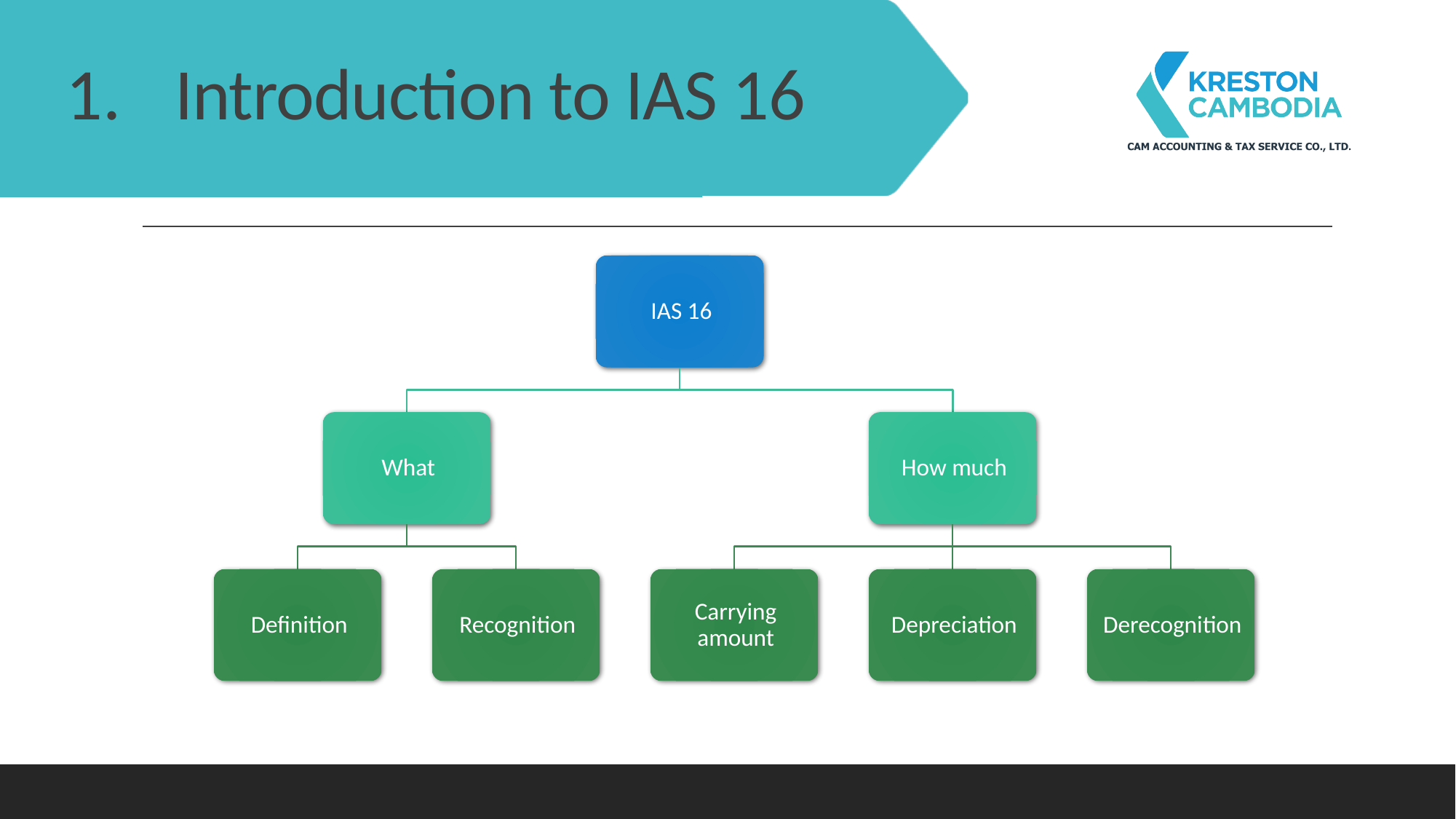

# Introduction to IAS 16
IAS 16
What
Definition
Recognition
How much
Carrying amount
Depreciation
Derecognition